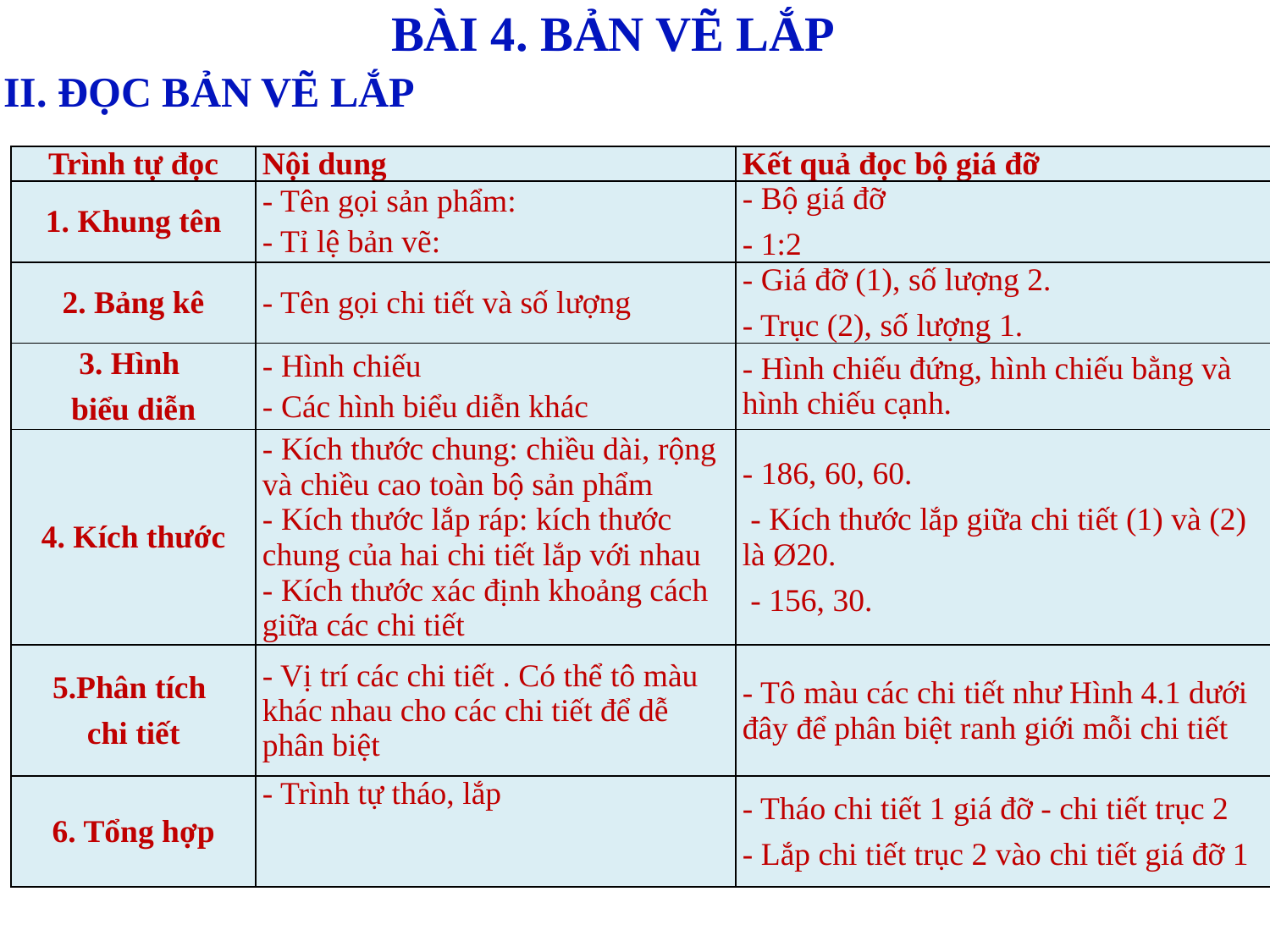

BÀI 4. BẢN VẼ LẮP
II. ĐỌC BẢN VẼ LẮP
| Trình tự đọc | Nội dung | Kết quả đọc bộ giá đỡ |
| --- | --- | --- |
| 1. Khung tên | - Tên gọi sản phẩm: - Tỉ lệ bản vẽ: | - Bộ giá đỡ - 1:2 |
| 2. Bảng kê | - Tên gọi chi tiết và số lượng | - Giá đỡ (1), số lượng 2. - Trục (2), số lượng 1. |
| 3. Hình biểu diễn | - Hình chiếu - Các hình biểu diễn khác | - Hình chiếu đứng, hình chiếu bằng và hình chiếu cạnh. |
| 4. Kích thước | - Kích thước chung: chiều dài, rộng và chiều cao toàn bộ sản phẩm - Kích thước lắp ráp: kích thước chung của hai chi tiết lắp với nhau - Kích thước xác định khoảng cách giữa các chi tiết | - 186, 60, 60.  - Kích thước lắp giữa chi tiết (1) và (2) là Ø20.  - 156, 30. |
| 5.Phân tích chi tiết | - Vị trí các chi tiết . Có thể tô màu khác nhau cho các chi tiết để dễ phân biệt | - Tô màu các chi tiết như Hình 4.1 dưới đây để phân biệt ranh giới mỗi chi tiết |
| 6. Tổng hợp | - Trình tự tháo, lắp | - Tháo chi tiết 1 giá đỡ - chi tiết trục 2 - Lắp chi tiết trục 2 vào chi tiết giá đỡ 1 |
#